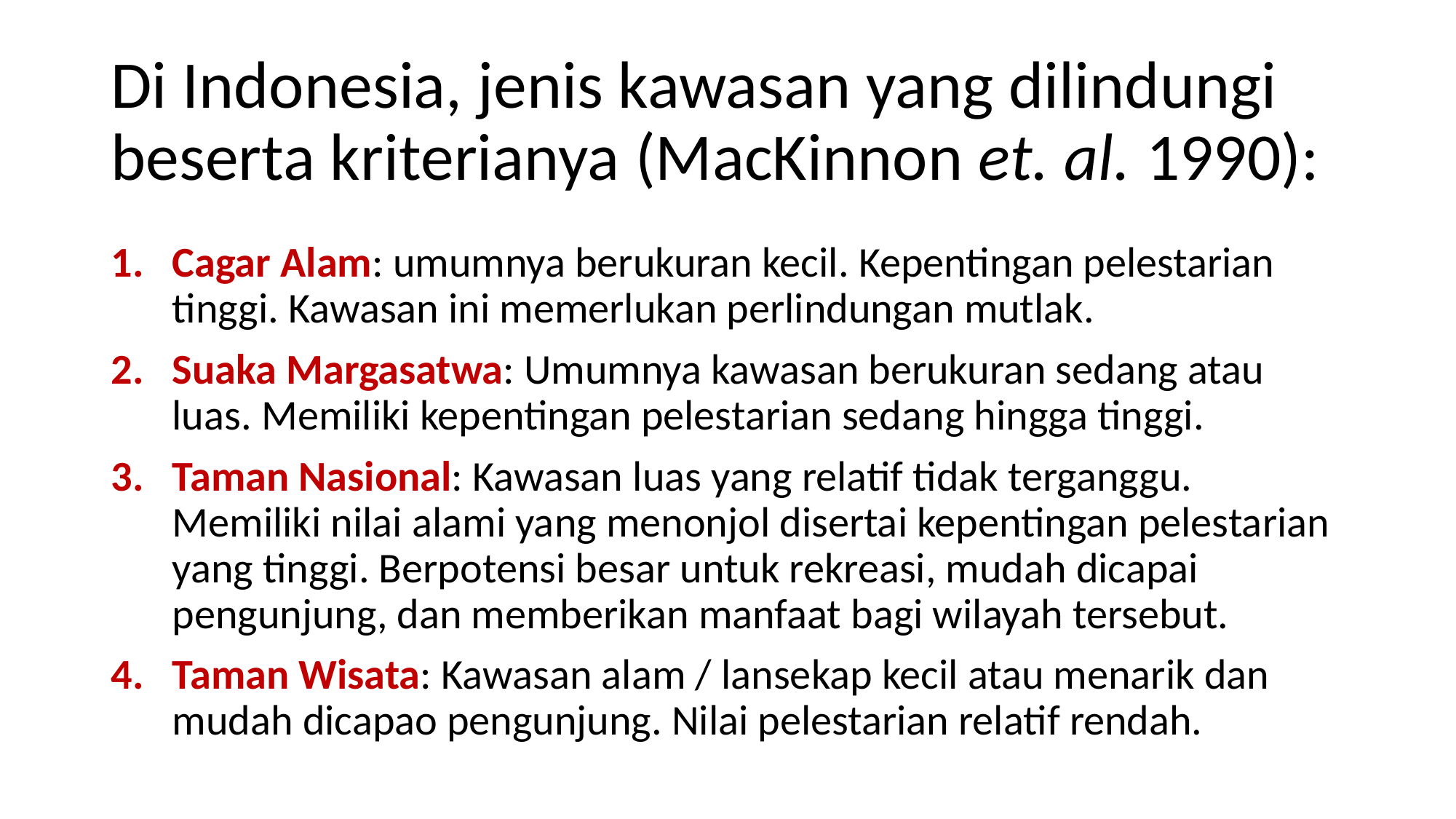

# Di Indonesia, jenis kawasan yang dilindungi beserta kriterianya (MacKinnon et. al. 1990):
Cagar Alam: umumnya berukuran kecil. Kepentingan pelestarian tinggi. Kawasan ini memerlukan perlindungan mutlak.
Suaka Margasatwa: Umumnya kawasan berukuran sedang atau luas. Memiliki kepentingan pelestarian sedang hingga tinggi.
Taman Nasional: Kawasan luas yang relatif tidak terganggu. Memiliki nilai alami yang menonjol disertai kepentingan pelestarian yang tinggi. Berpotensi besar untuk rekreasi, mudah dicapai pengunjung, dan memberikan manfaat bagi wilayah tersebut.
Taman Wisata: Kawasan alam / lansekap kecil atau menarik dan mudah dicapao pengunjung. Nilai pelestarian relatif rendah.